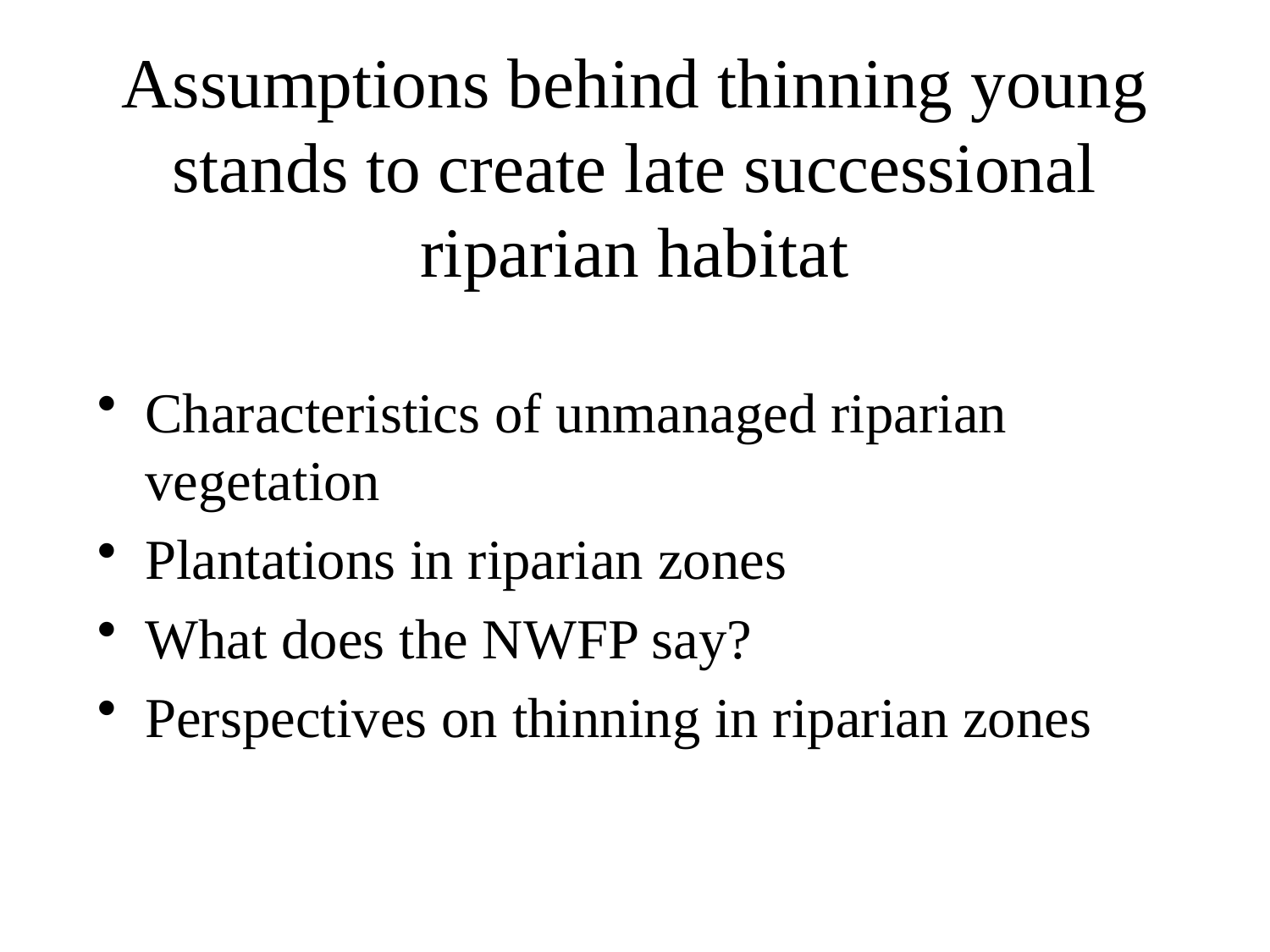

# Assumptions behind thinning young stands to create late successional riparian habitat
Characteristics of unmanaged riparian vegetation
Plantations in riparian zones
What does the NWFP say?
Perspectives on thinning in riparian zones